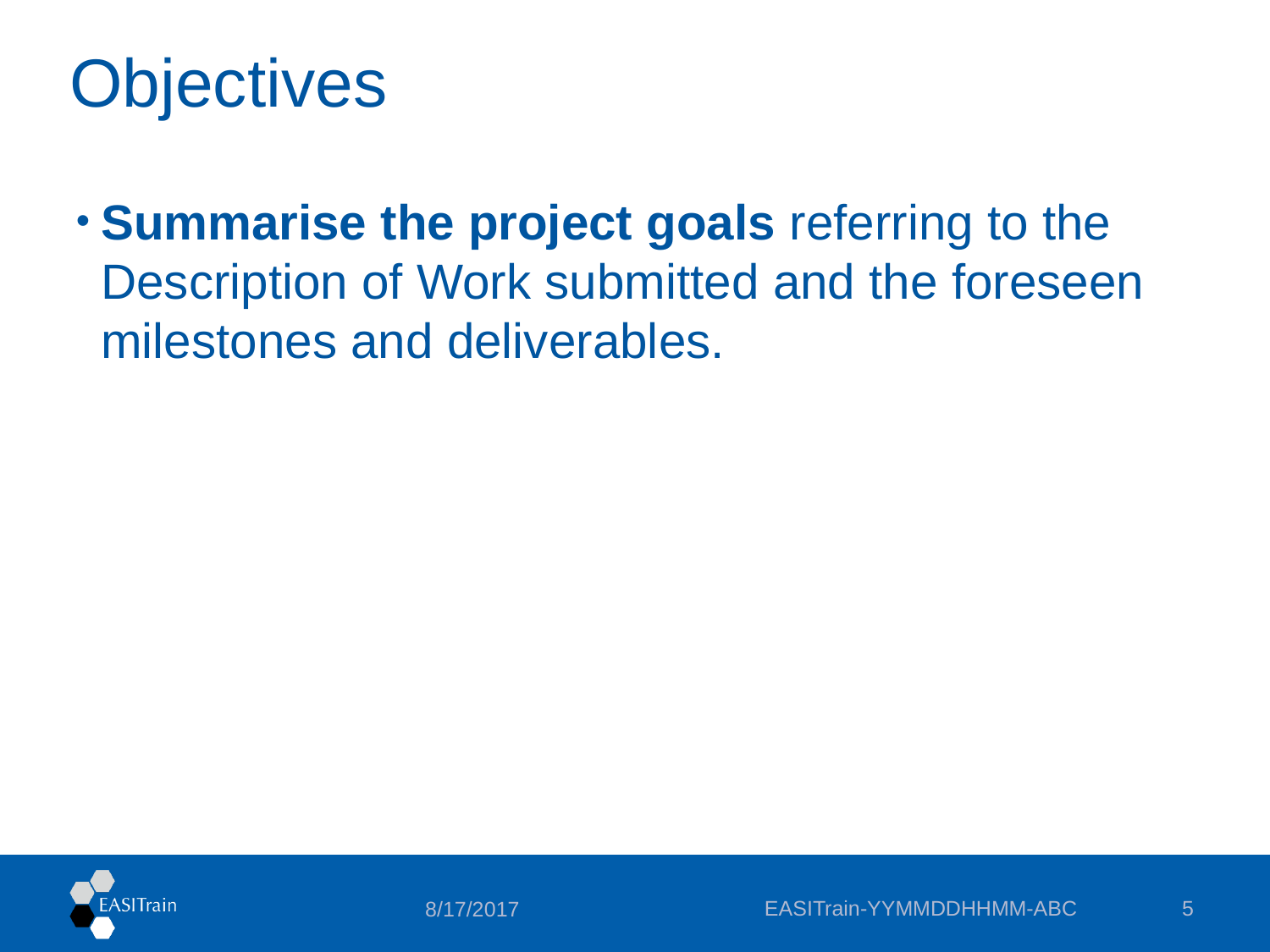

# Objectives
Summarise the project goals referring to the Description of Work submitted and the foreseen milestones and deliverables.
EASITrain-YYMMDDHHMM-ABC
5
8/17/2017